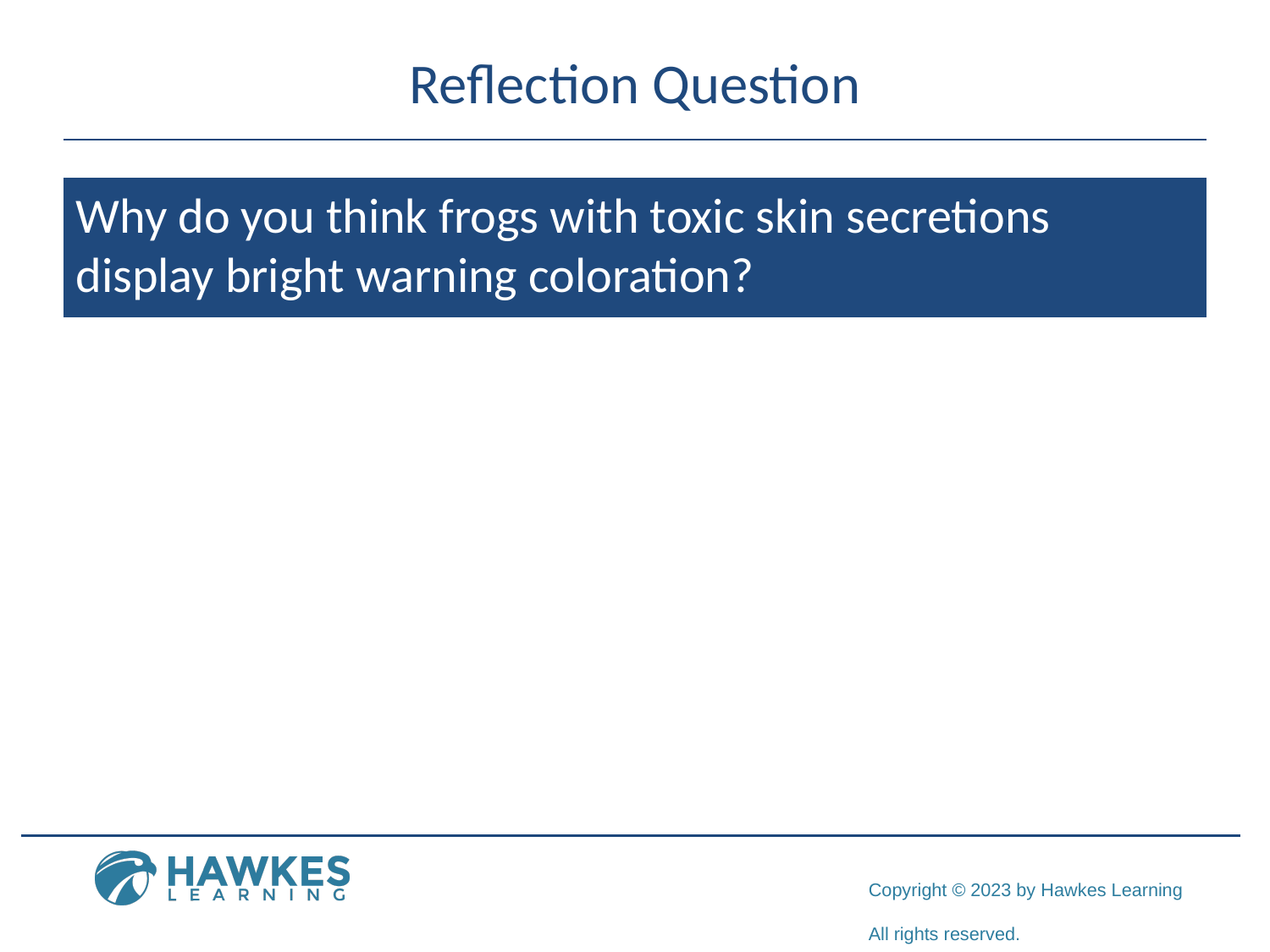

# Reflection Question
Why do you think frogs with toxic skin secretions display bright warning coloration?